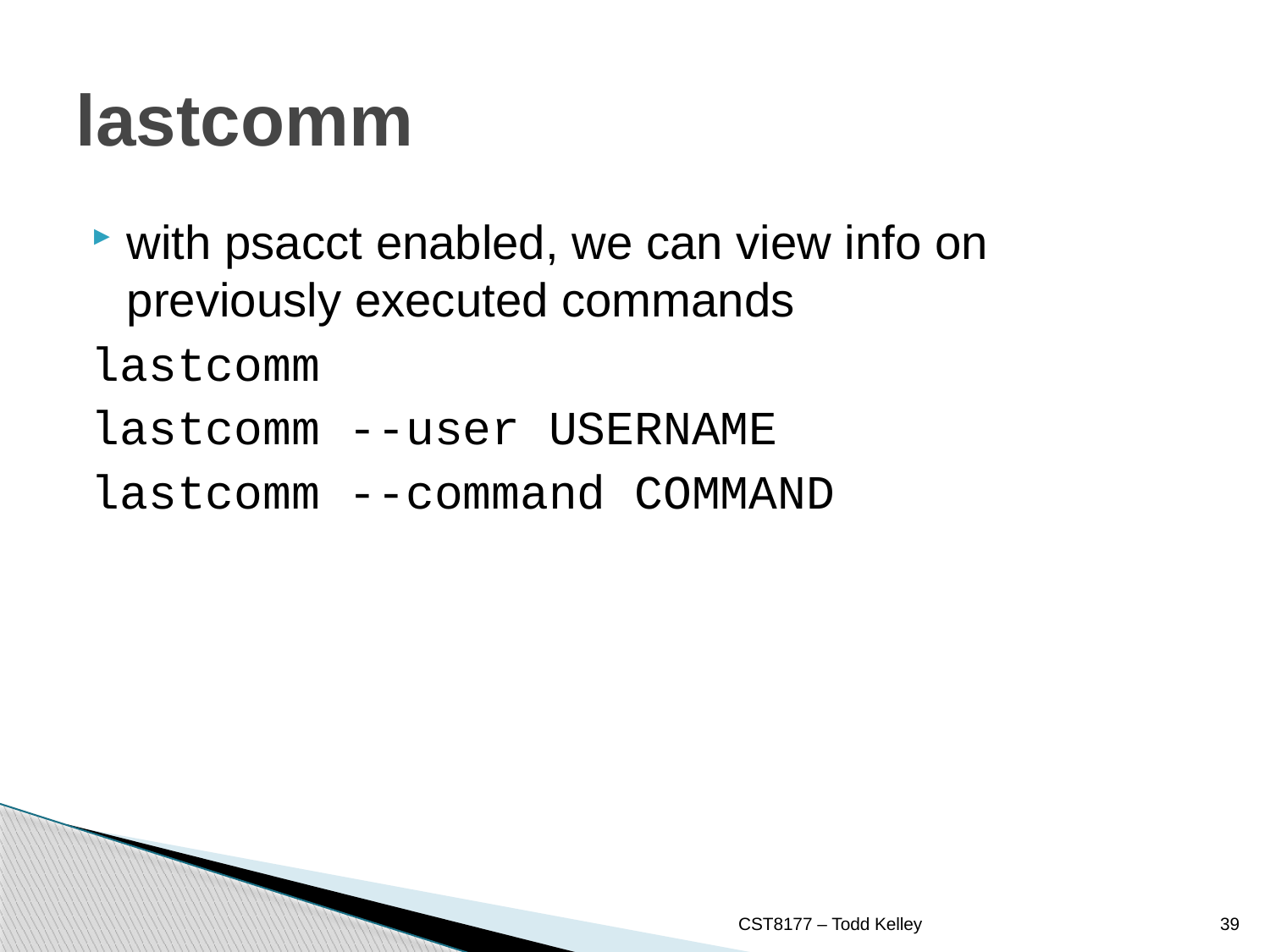

# lastcomm
with psacct enabled, we can view info on previously executed commands
lastcomm
lastcomm --user USERNAME
lastcomm --command COMMAND

CST8177 – Todd Kelley
39